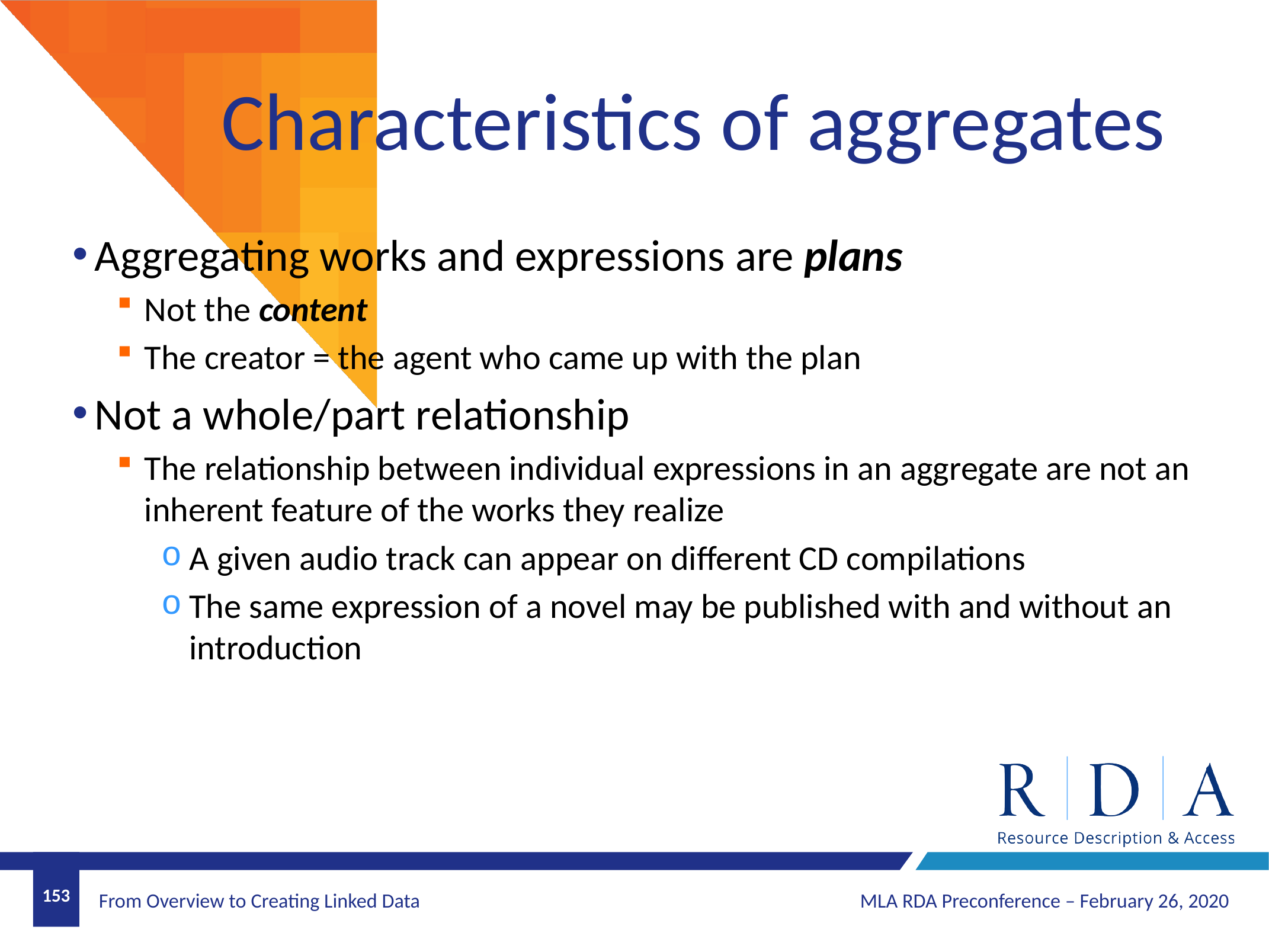

# Characteristics of aggregates
Aggregating works and expressions are plans
Not the content
The creator = the agent who came up with the plan
Not a whole/part relationship
The relationship between individual expressions in an aggregate are not an inherent feature of the works they realize
A given audio track can appear on different CD compilations
The same expression of a novel may be published with and without an introduction
MLA RDA Preconference – February 26, 2020